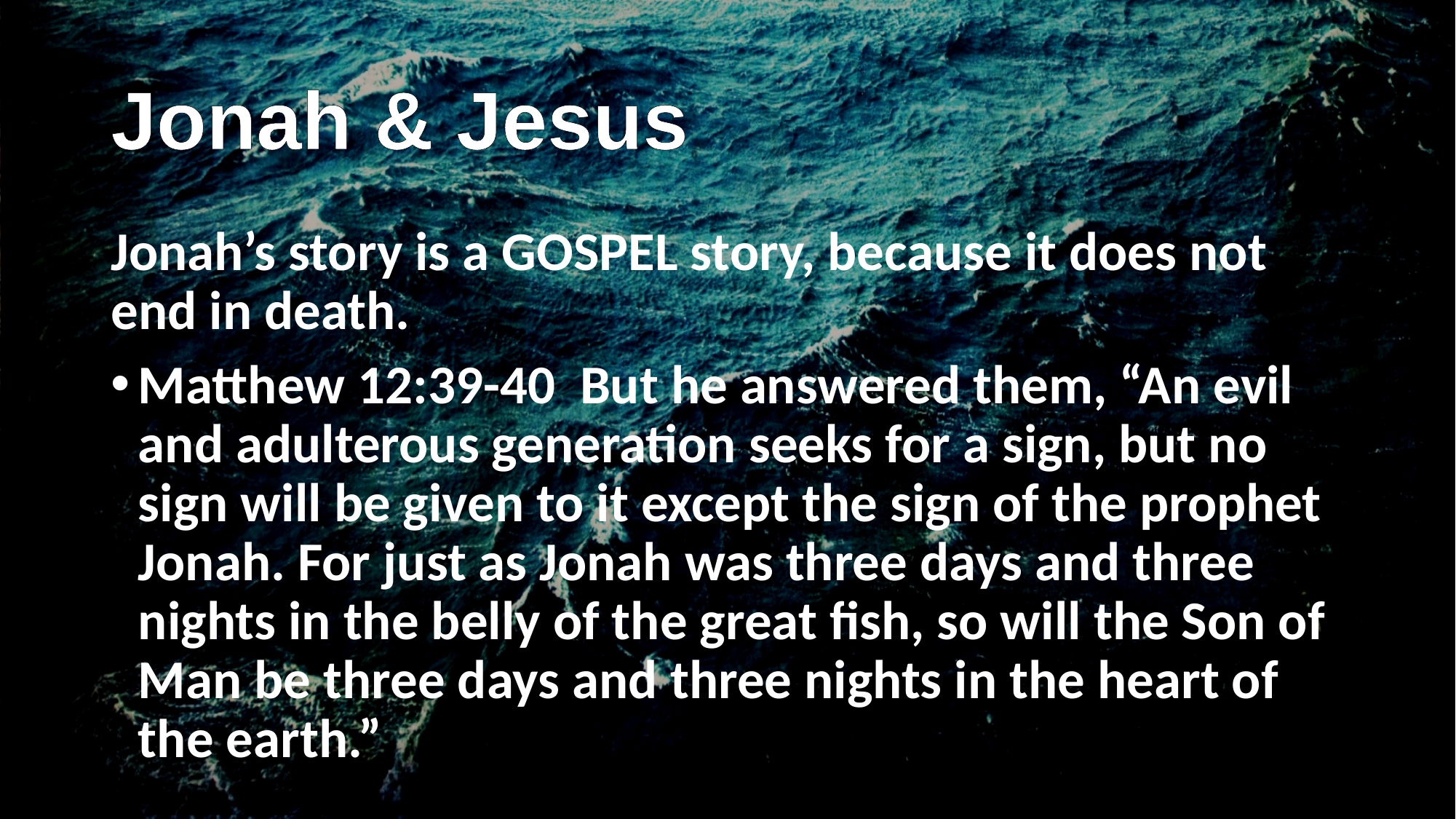

# Jonah & Jesus
Jonah’s story is a GOSPEL story, because it does not end in death.
Matthew 12:39-40  But he answered them, “An evil and adulterous generation seeks for a sign, but no sign will be given to it except the sign of the prophet Jonah. For just as Jonah was three days and three nights in the belly of the great fish, so will the Son of Man be three days and three nights in the heart of the earth.”